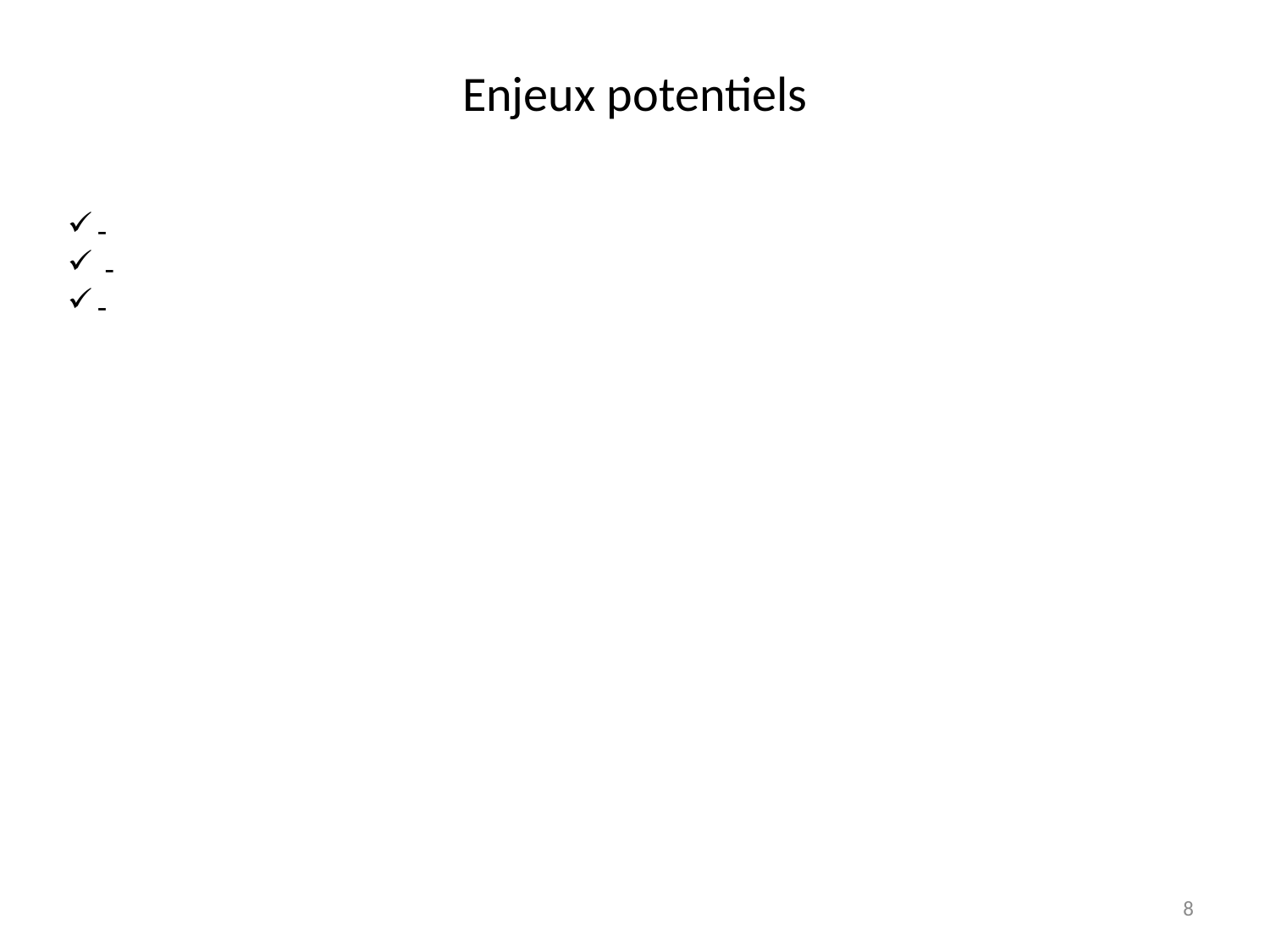

# Enjeux potentiels

-
 -
-

8